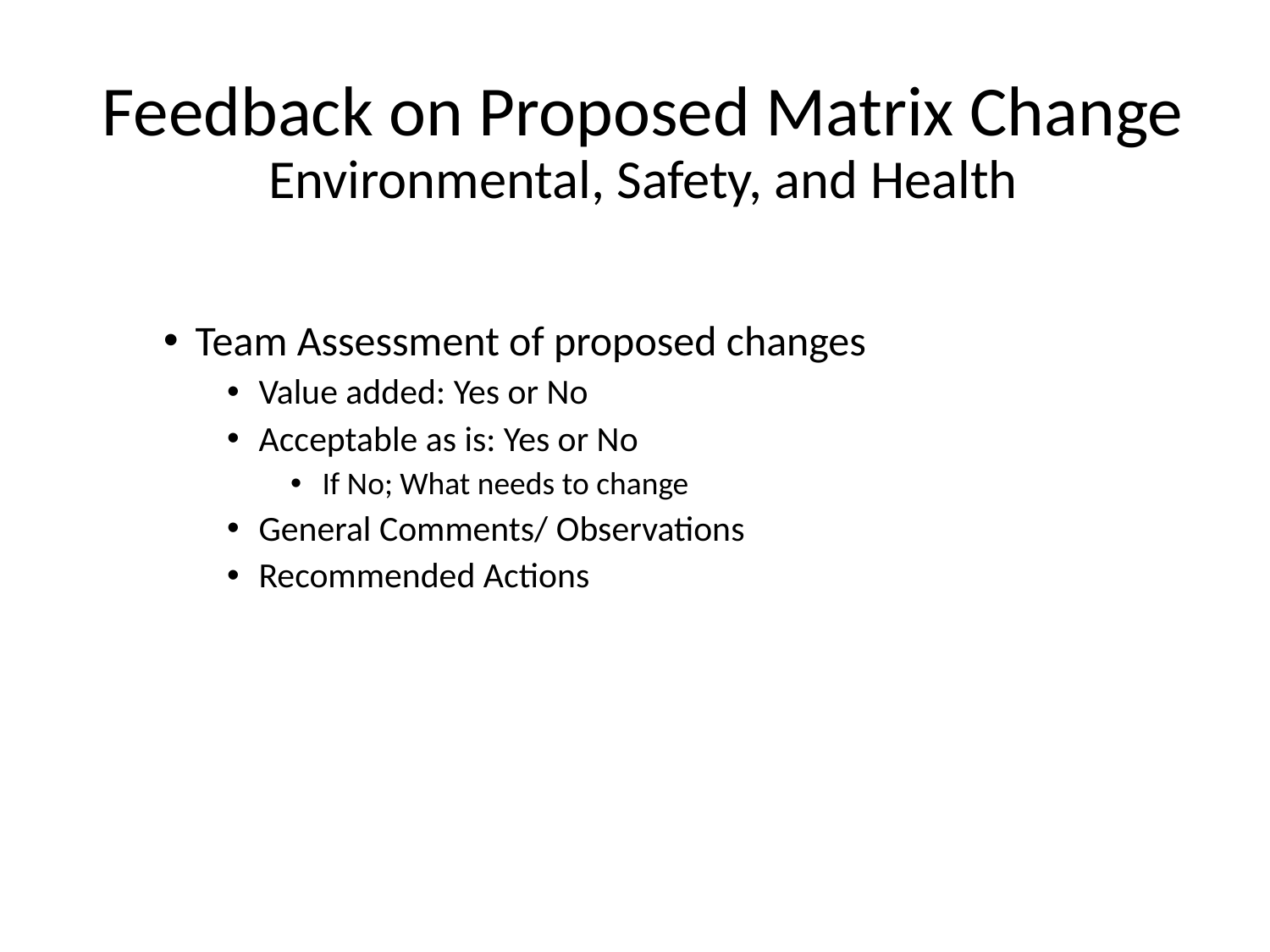

# Feedback on Proposed Matrix Change Environmental, Safety, and Health

Team Assessment of proposed changes
Value added: Yes or No
Acceptable as is: Yes or No
If No; What needs to change
General Comments/ Observations
Recommended Actions